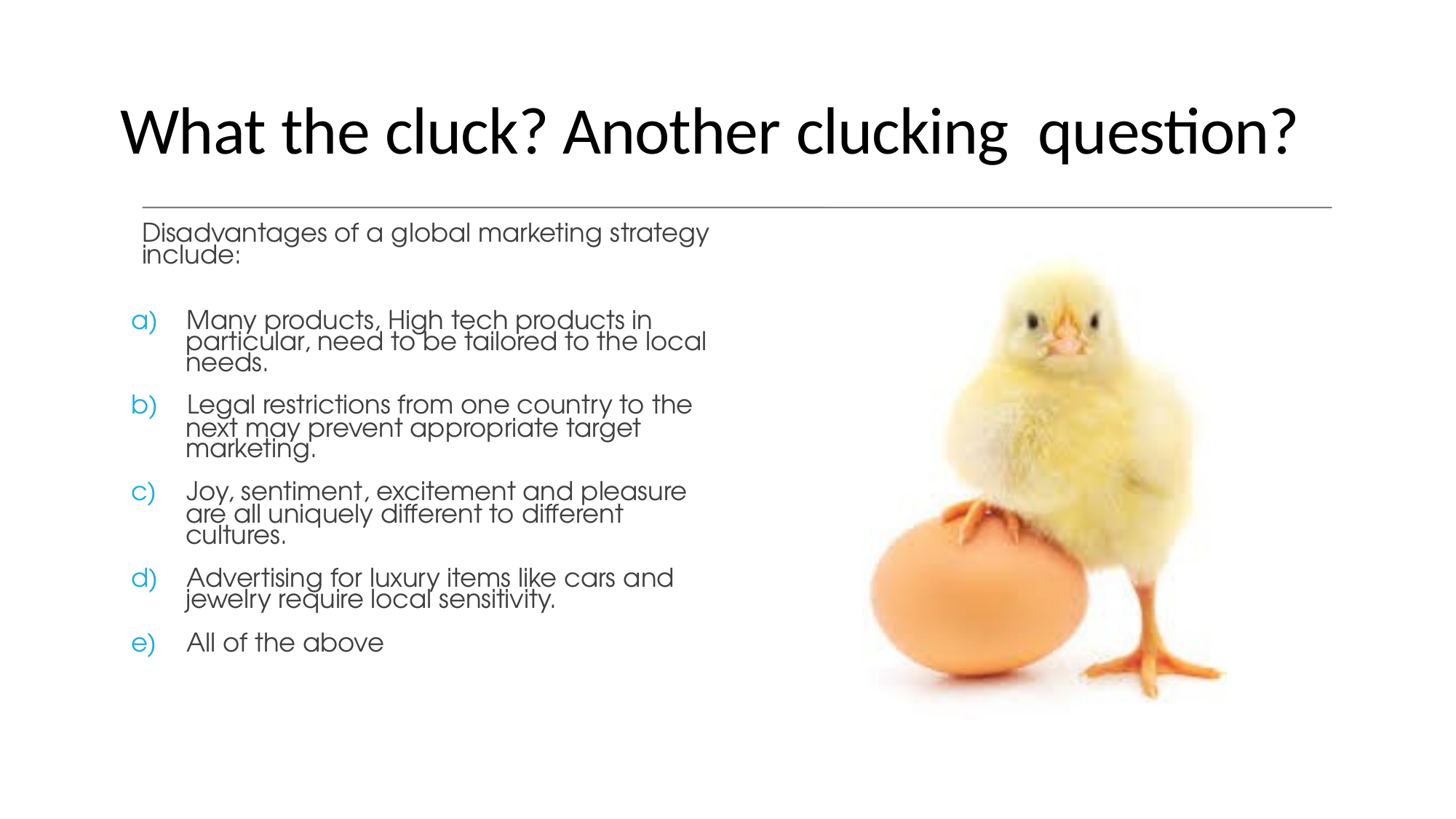

# What the cluck? Another clucking  question?

Disadvantages of a global marketing strategy
include:

a)	Many products, High tech products in
particular, need to be tailored to the local
needs.
b)	Legal restrictions from one country to the
next may prevent appropriate target
marketing.
c)	Joy, sentiment, excitement and pleasure
are all uniquely different to different
cultures.
d)	Advertising for luxury items like cars and
jewelry require local sensitivity.
e)	All of the above